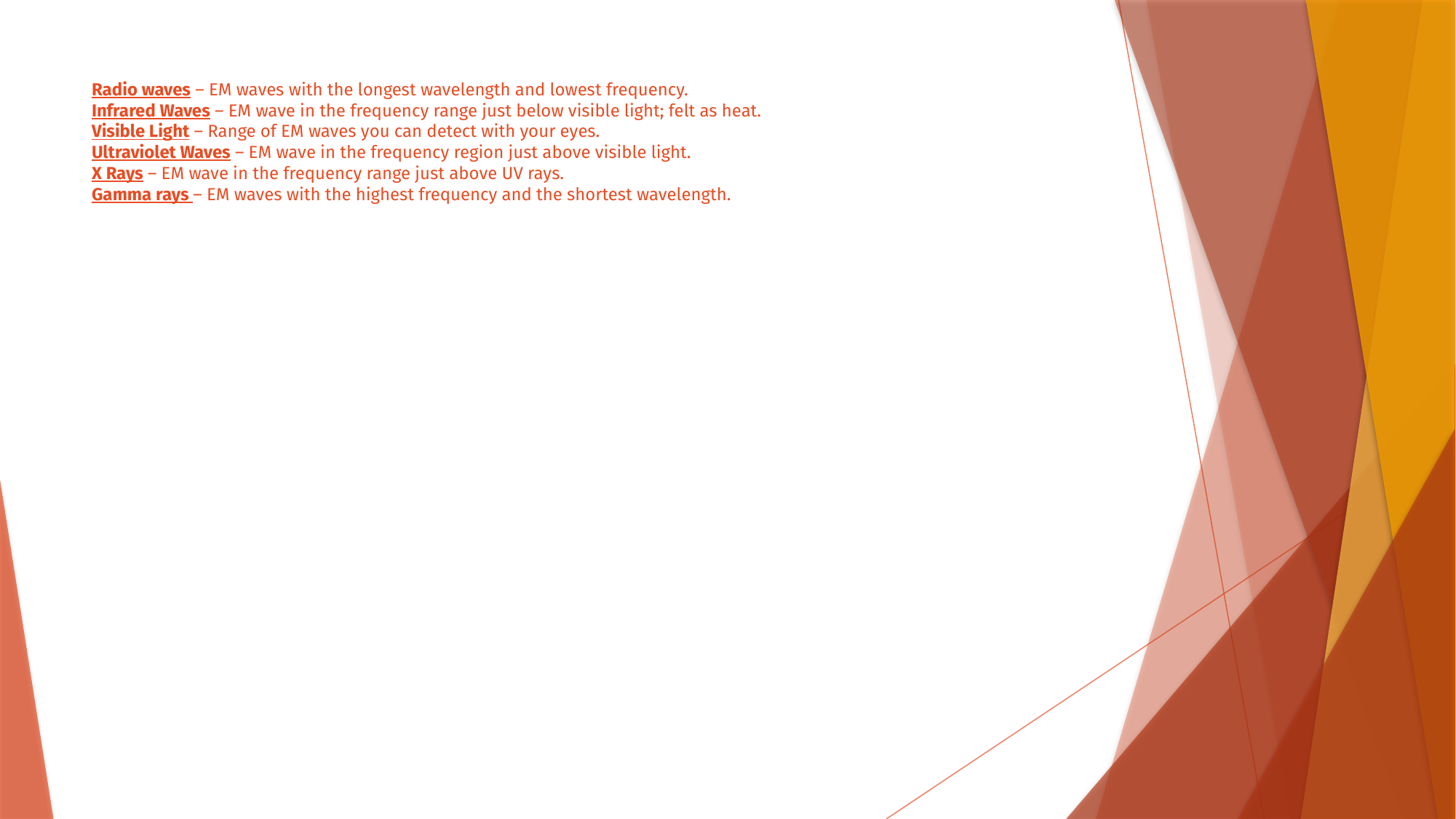

# Radio waves – EM waves with the longest wavelength and lowest frequency. Infrared Waves – EM wave in the frequency range just below visible light; felt as heat. Visible Light – Range of EM waves you can detect with your eyes. Ultraviolet Waves – EM wave in the frequency region just above visible light. X Rays – EM wave in the frequency range just above UV rays. Gamma rays – EM waves with the highest frequency and the shortest wavelength.